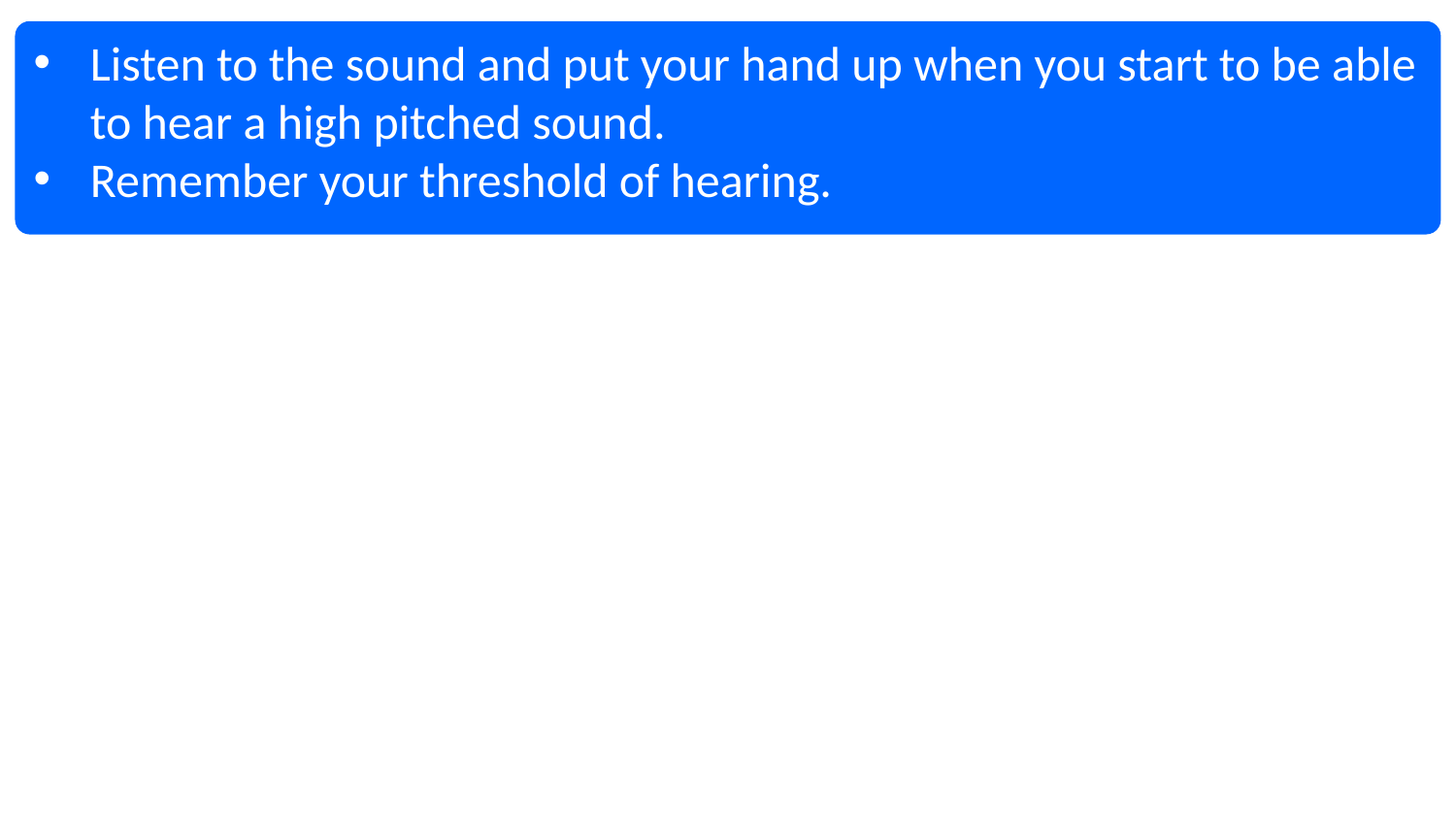

Listen to the sound and put your hand up when you start to be able to hear a high pitched sound.
Remember your threshold of hearing.